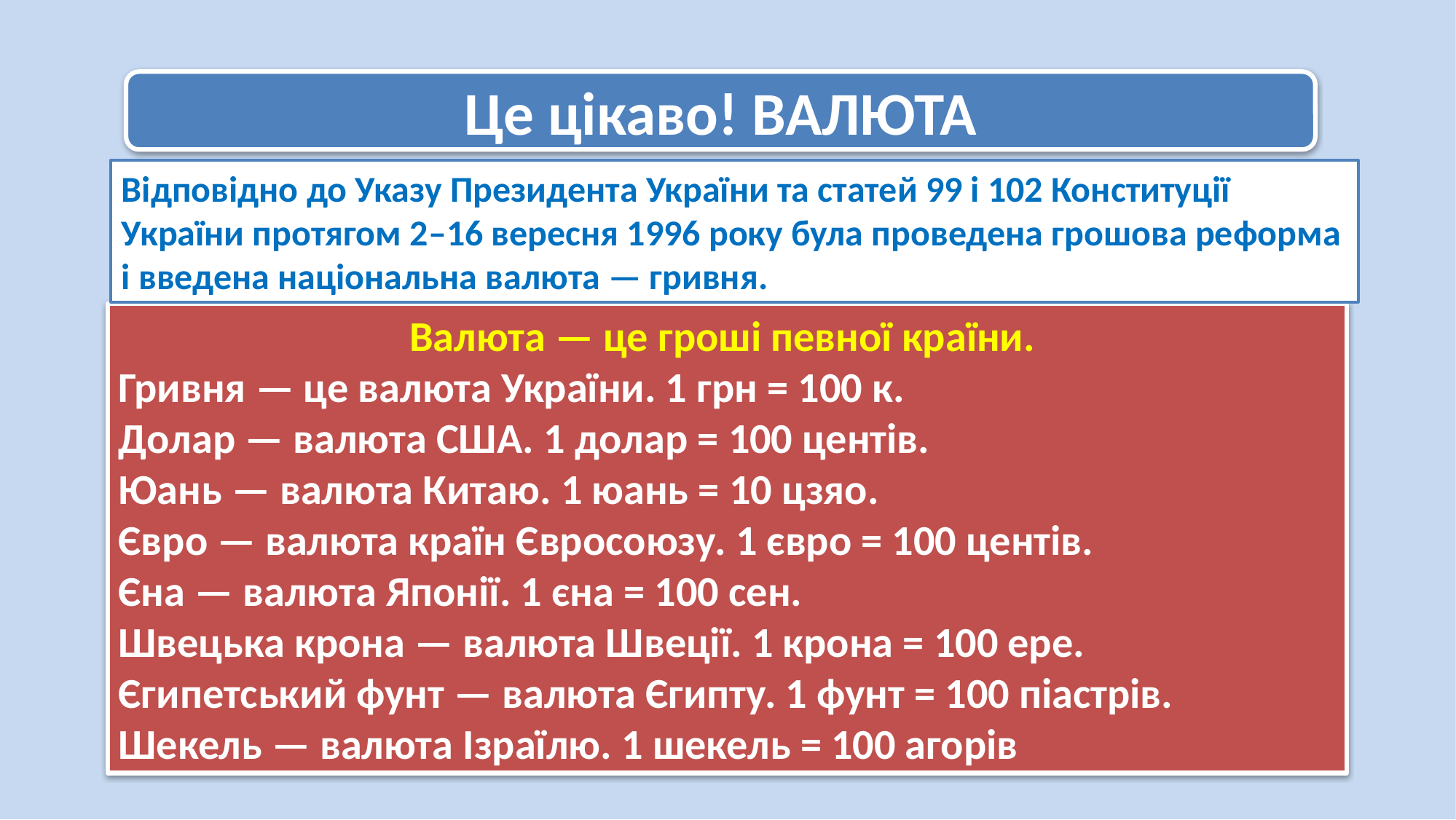

Це цікаво! ВАЛЮТА
Відповідно до Указу Президента України та статей 99 і 102 Конституції України протягом 2–16 вересня 1996 року була проведена грошова реформа і введена національна валюта — гривня.
Валюта — це гроші певної країни.
Гривня — це валюта України. 1 грн = 100 к.
Долар — валюта США. 1 долар = 100 центів.
Юань — валюта Китаю. 1 юань = 10 цзяо.
Євро — валюта країн Євросоюзу. 1 євро = 100 центів.
Єна — валюта Японії. 1 єна = 100 сен.
Швецька крона — валюта Швеції. 1 крона = 100 ере.
Єгипетський фунт — валюта Єгипту. 1 фунт = 100 піастрів.
Шекель — валюта Ізраїлю. 1 шекель = 100 агорів